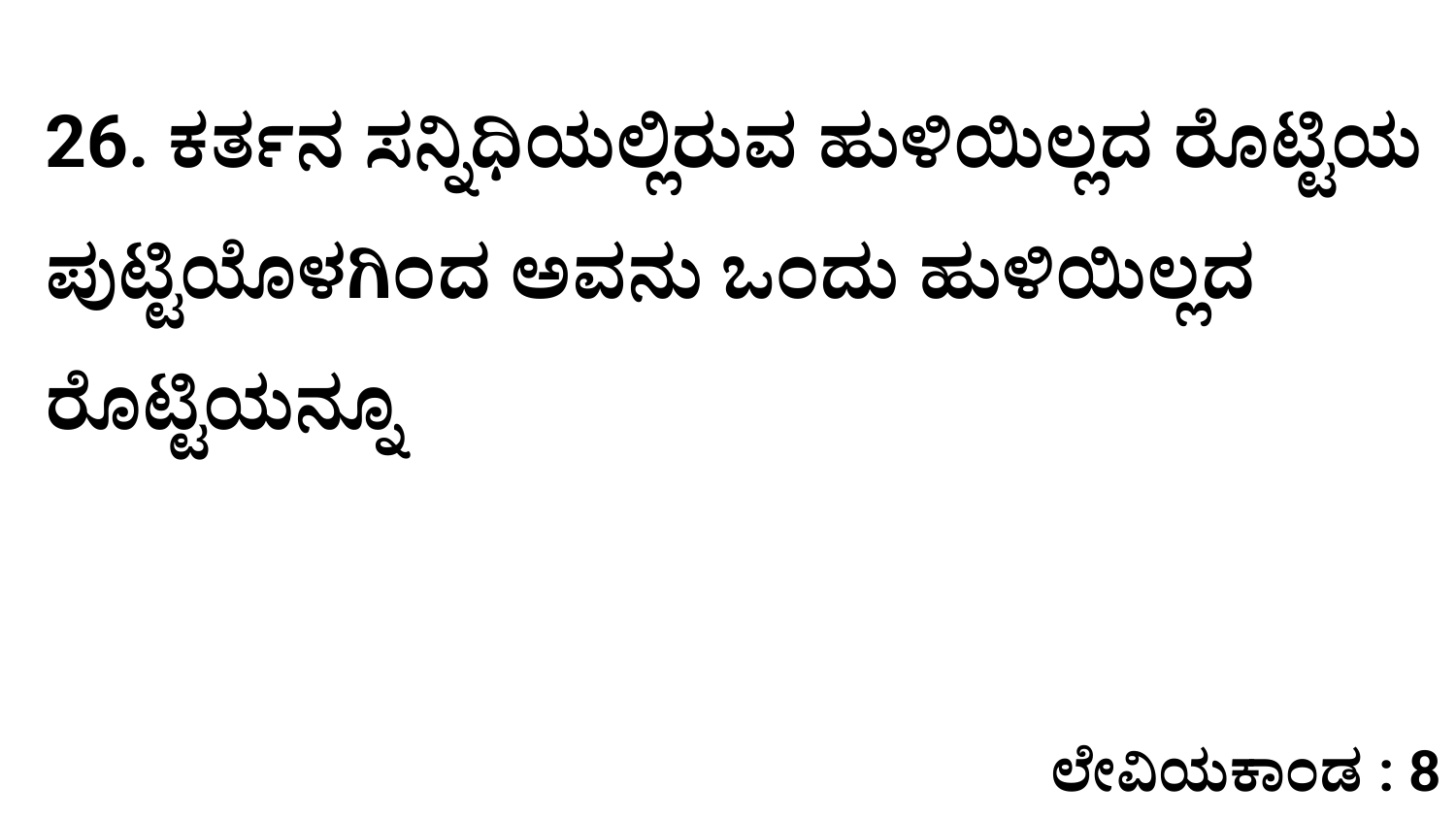

26. ಕರ್ತನ ಸನ್ನಿಧಿಯಲ್ಲಿರುವ ಹುಳಿಯಿಲ್ಲದ ರೊಟ್ಟಿಯ ಪುಟ್ಟಿಯೊಳಗಿಂದ ಅವನು ಒಂದು ಹುಳಿಯಿಲ್ಲದ ರೊಟ್ಟಿಯನ್ನೂ
ಲೇವಿಯಕಾಂಡ : 8